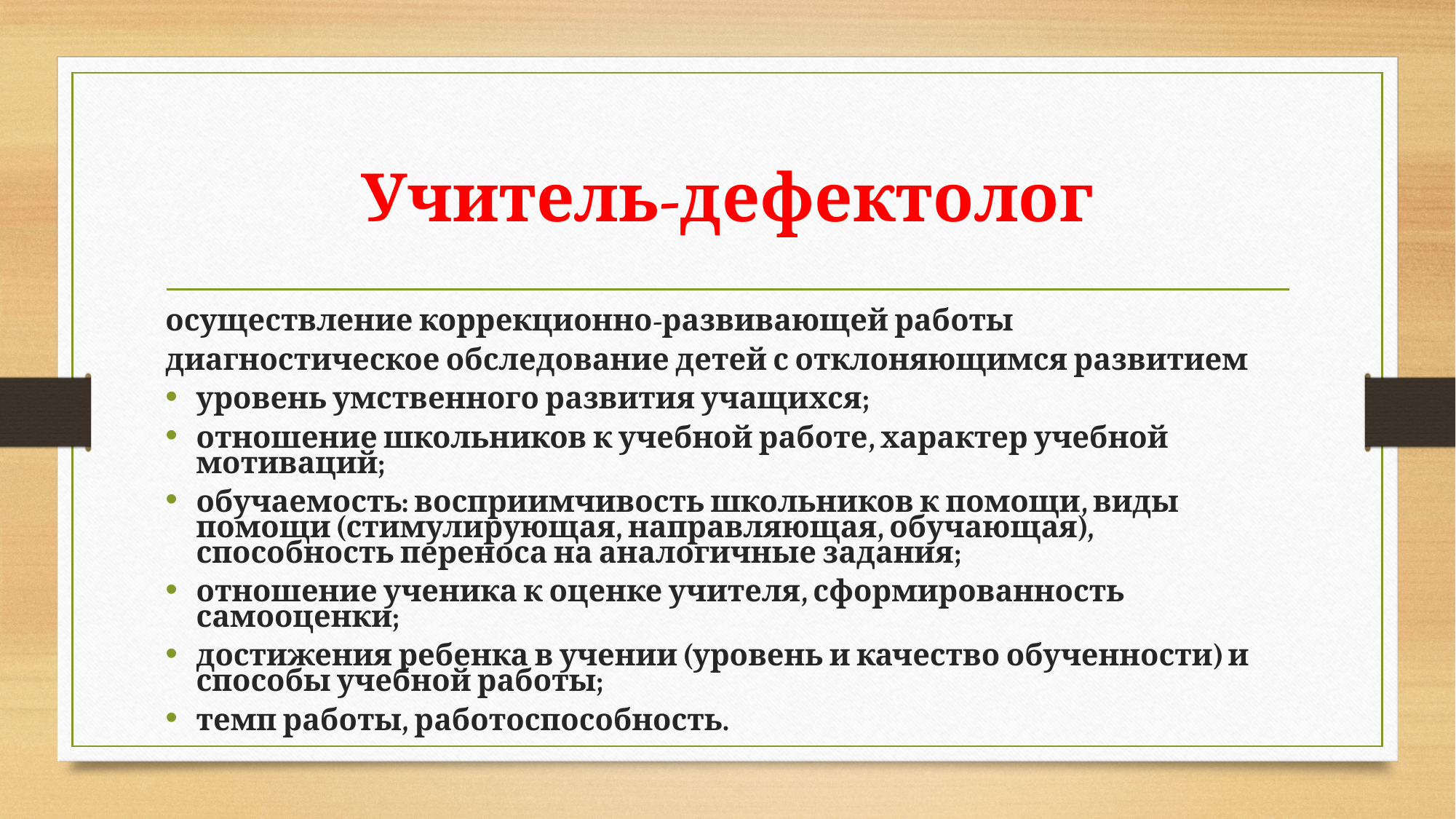

# Учитель-дефектолог
осуществление коррекционно-развивающей работы
диагностическое обследование детей с отклоняющимся развитием
уровень умственного развития учащихся;
отношение школьников к учебной работе, характер учебной мотиваций;
обучаемость: восприимчивость школьников к помощи, виды помощи (стимулирующая, направляющая, обучающая), способность переноса на аналогичные задания;
отношение ученика к оценке учителя, сформированность самооценки;
достижения ребенка в учении (уровень и качество обученности) и способы учебной работы;
темп работы, работоспособность.